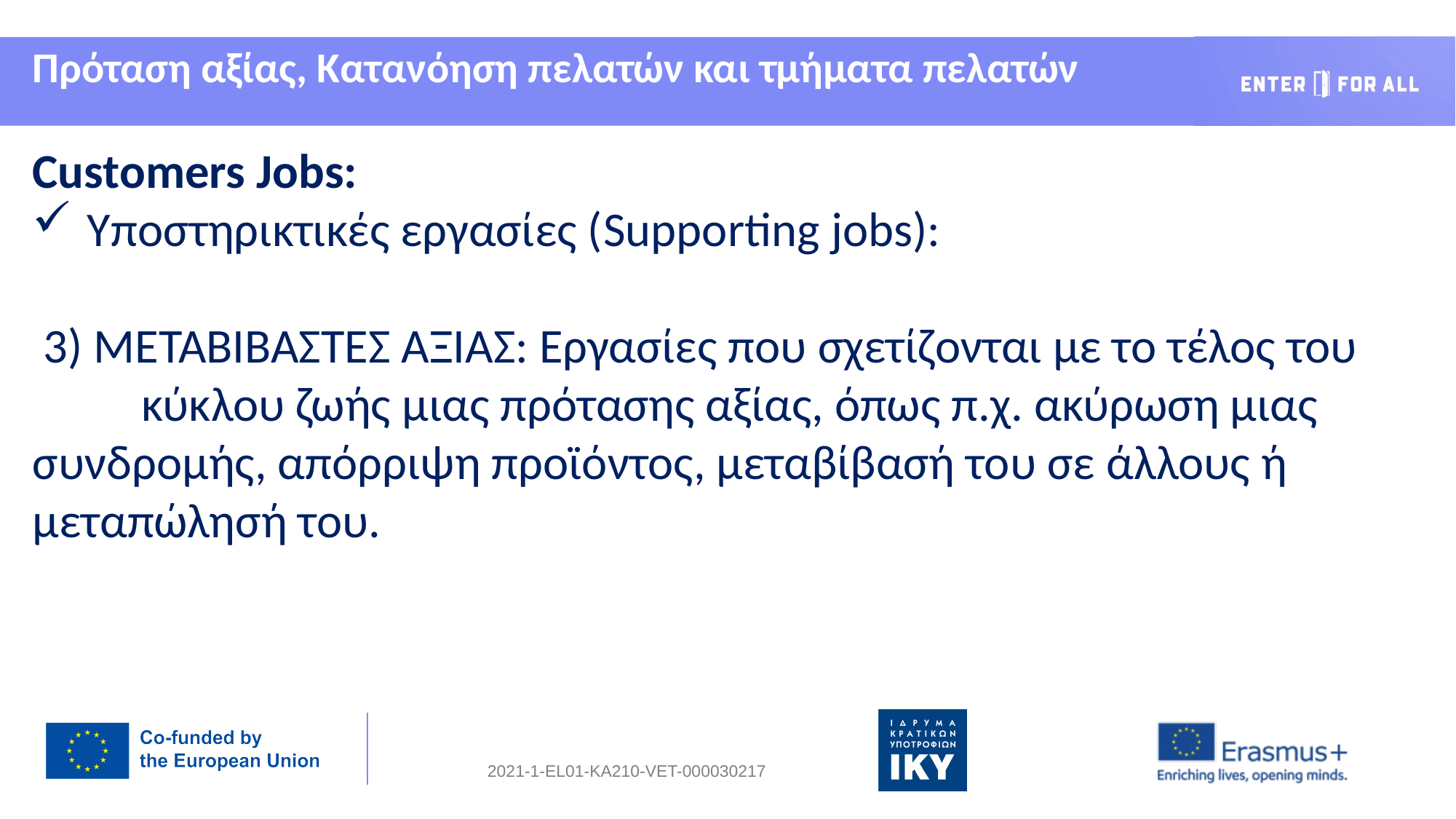

Πρόταση αξίας, Κατανόηση πελατών και τμήματα πελατών
Customers Jobs:
Υποστηρικτικές εργασίες (Supporting jobs):

 3) ΜΕΤΑΒΙΒΑΣΤΕΣ ΑΞΙΑΣ: Εργασίες που σχετίζονται με το τέλος του 	κύκλου ζωής μιας πρότασης αξίας, όπως π.χ. ακύρωση μιας 	συνδρομής, απόρριψη προϊόντος, μεταβίβασή του σε άλλους ή 	μεταπώλησή του.